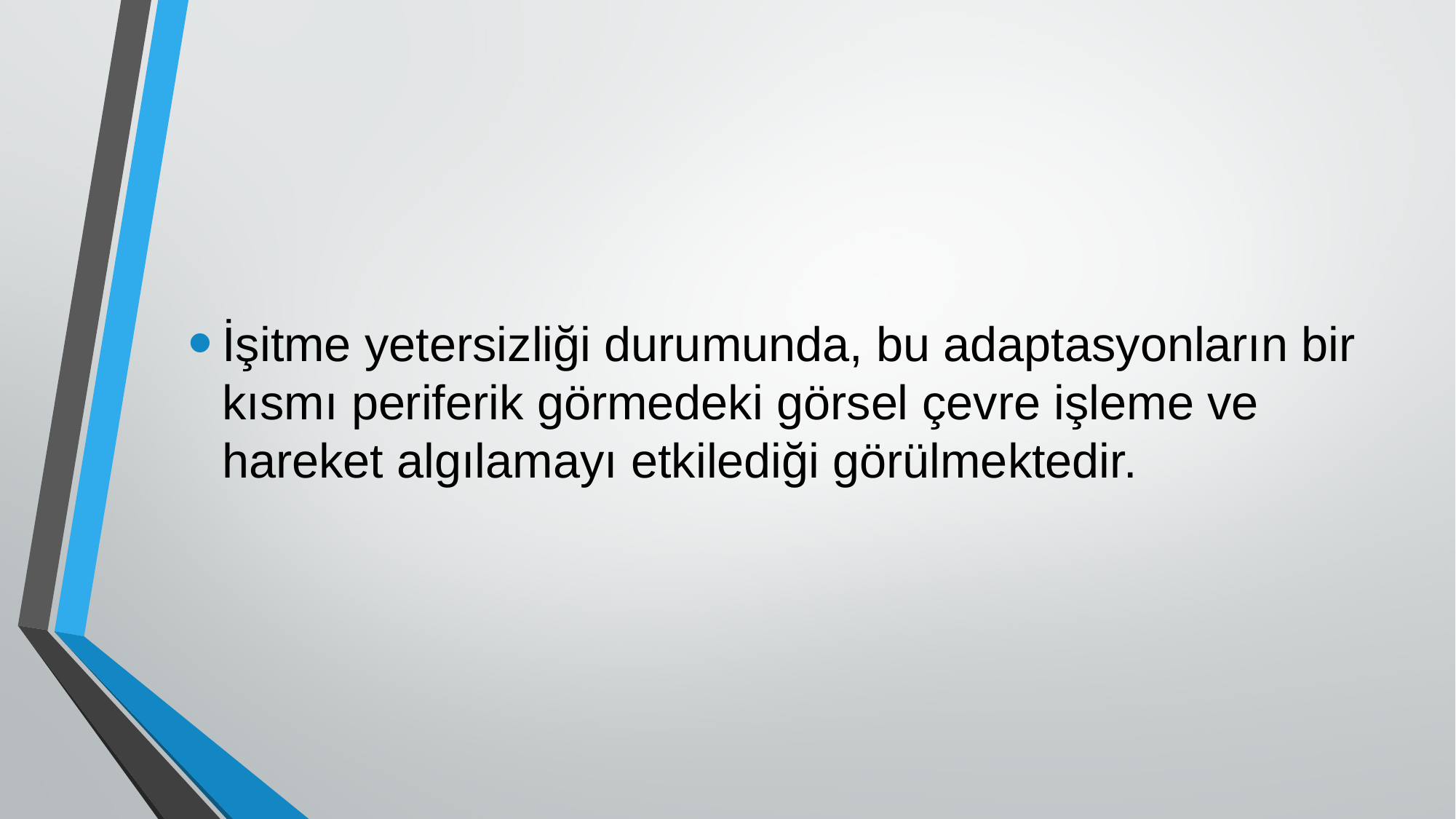

İşitme yetersizliği durumunda, bu adaptasyonların bir kısmı periferik görmedeki görsel çevre işleme ve hareket algılamayı etkilediği görülmektedir.